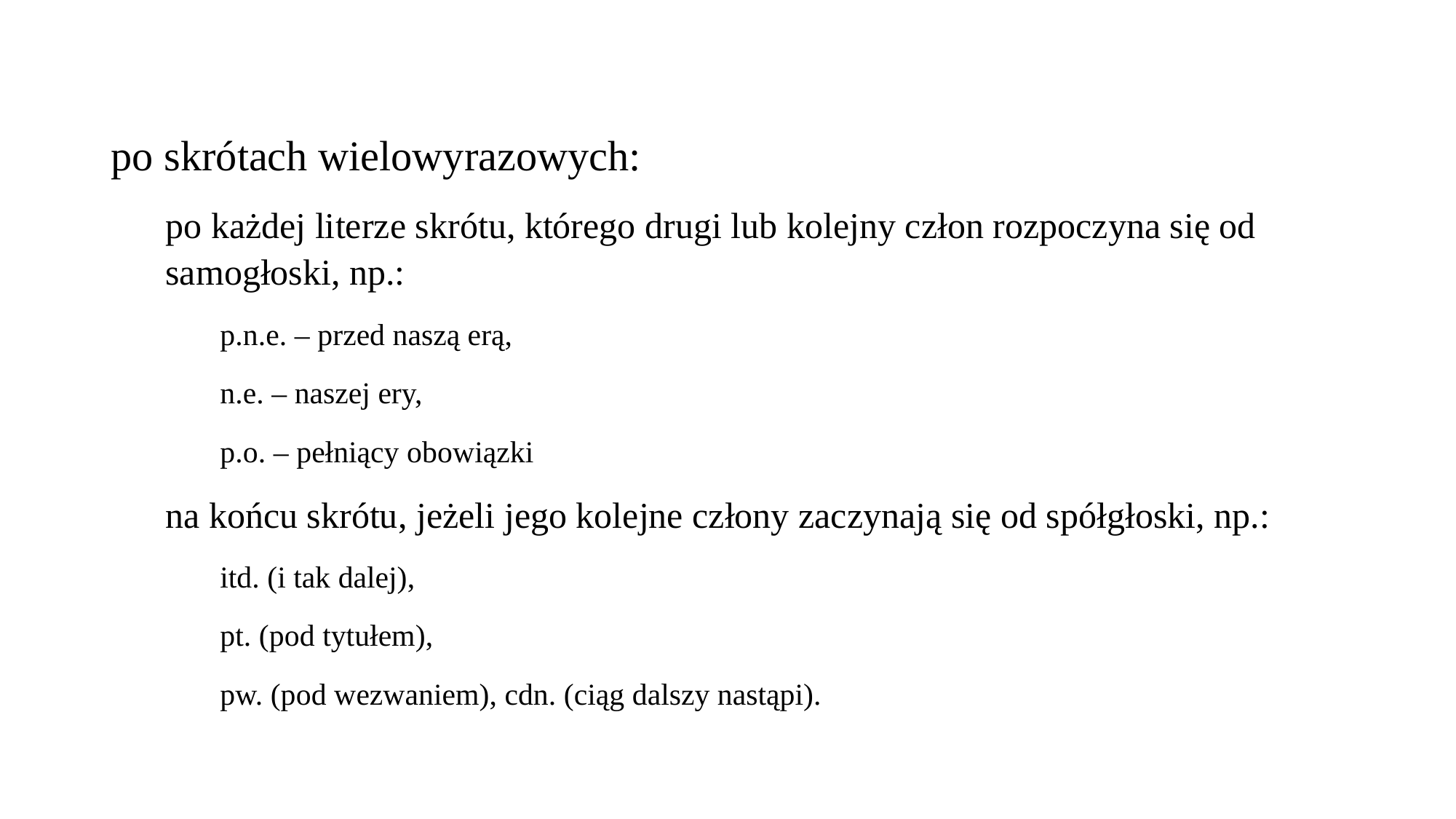

#
po skrótach wielowyrazowych:
po każdej literze skrótu, którego drugi lub kolejny człon rozpoczyna się od samogłoski, np.:
p.n.e. – przed naszą erą,
n.e. – naszej ery,
p.o. – pełniący obowiązki
na końcu skrótu, jeżeli jego kolejne człony zaczynają się od spółgłoski, np.:
itd. (i tak dalej),
pt. (pod tytułem),
pw. (pod wezwaniem), cdn. (ciąg dalszy nastąpi).